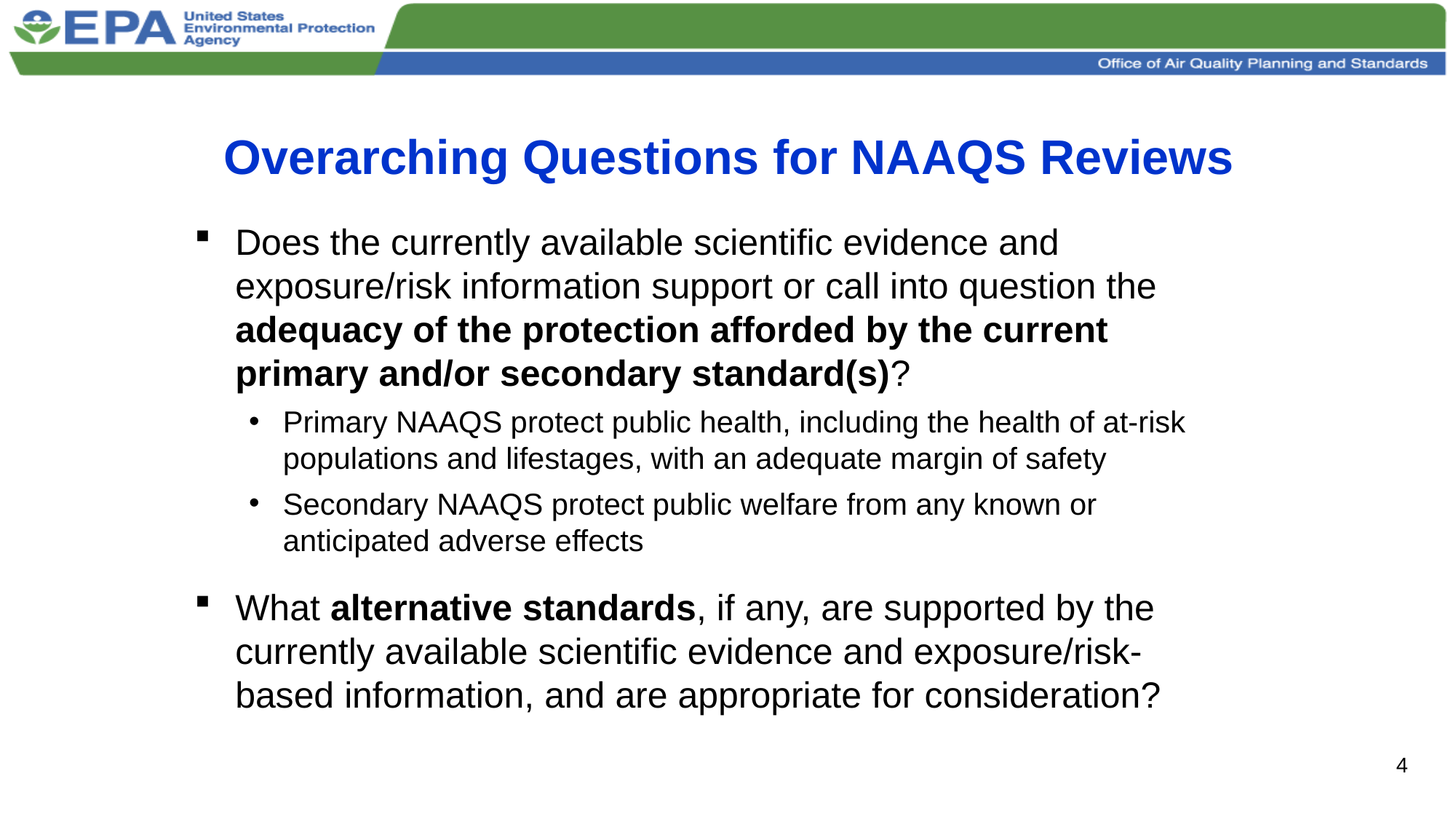

# Overarching Questions for NAAQS Reviews
Does the currently available scientific evidence and exposure/risk information support or call into question the adequacy of the protection afforded by the current primary and/or secondary standard(s)?
Primary NAAQS protect public health, including the health of at-risk populations and lifestages, with an adequate margin of safety
Secondary NAAQS protect public welfare from any known or anticipated adverse effects
What alternative standards, if any, are supported by the currently available scientific evidence and exposure/risk-based information, and are appropriate for consideration?

4